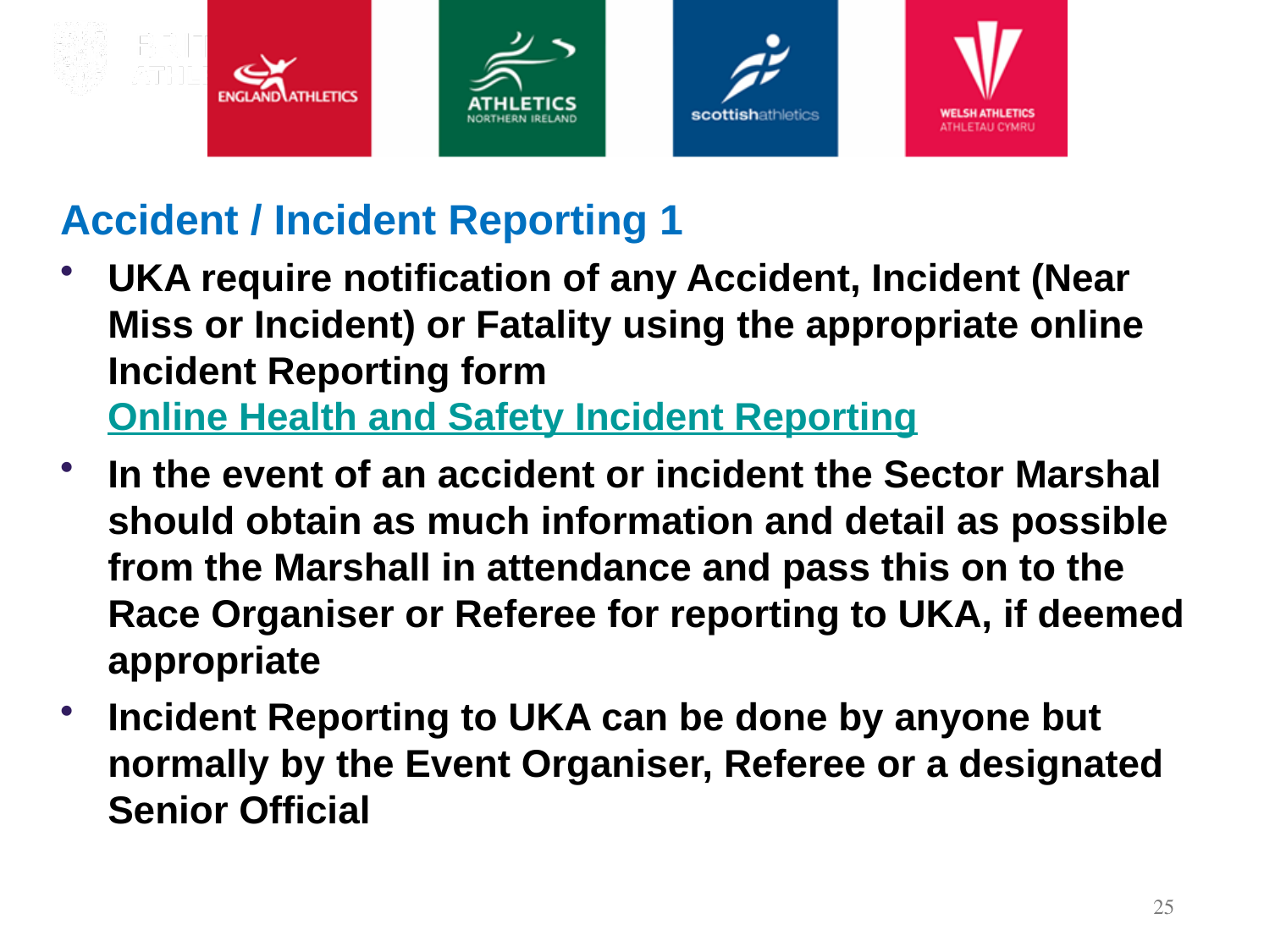

# Accident / Incident Reporting 1
UKA require notification of any Accident, Incident (Near Miss or Incident) or Fatality using the appropriate online Incident Reporting form
Online Health and Safety Incident Reporting
In the event of an accident or incident the Sector Marshal should obtain as much information and detail as possible from the Marshall in attendance and pass this on to the Race Organiser or Referee for reporting to UKA, if deemed appropriate
Incident Reporting to UKA can be done by anyone but normally by the Event Organiser, Referee or a designated Senior Official
25